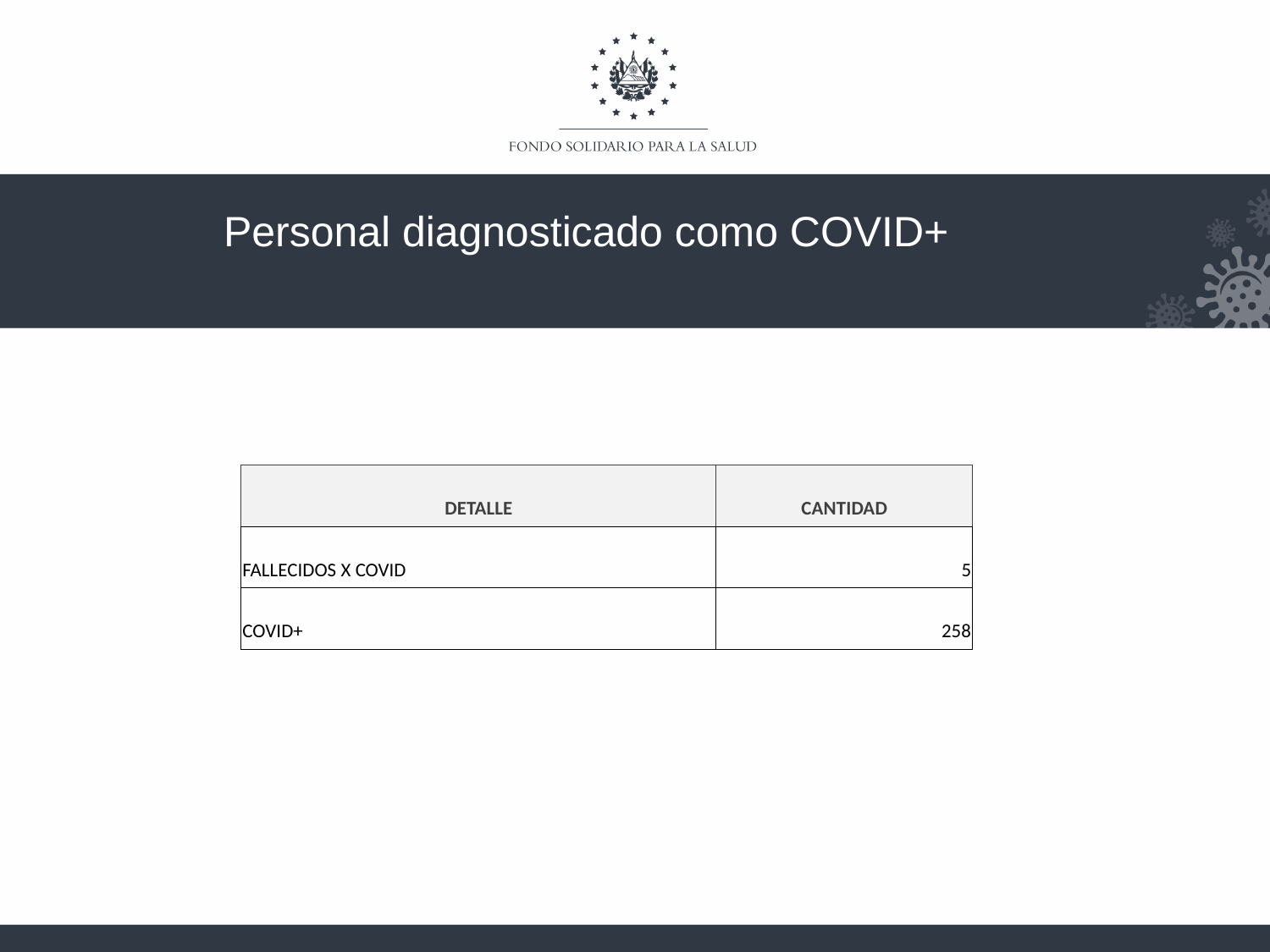

Personal diagnosticado como COVID+

| DETALLE | CANTIDAD |
| --- | --- |
| FALLECIDOS X COVID | 5 |
| COVID+ | 258 |